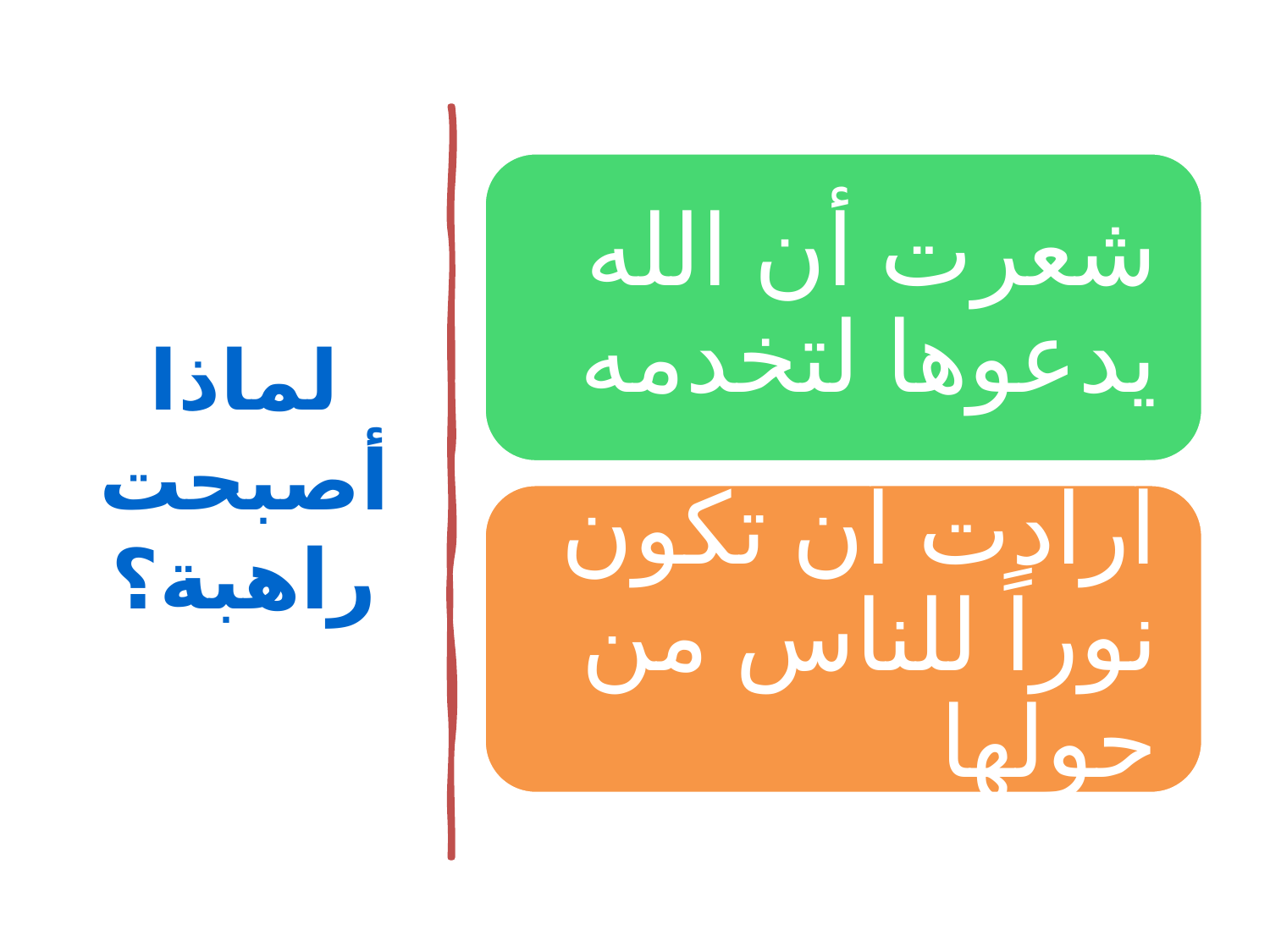

شعرت أن الله يدعوها لتخدمه
أرادت أن تكون نوراً للناس من حولها
# لماذا أصبحت راهبة؟